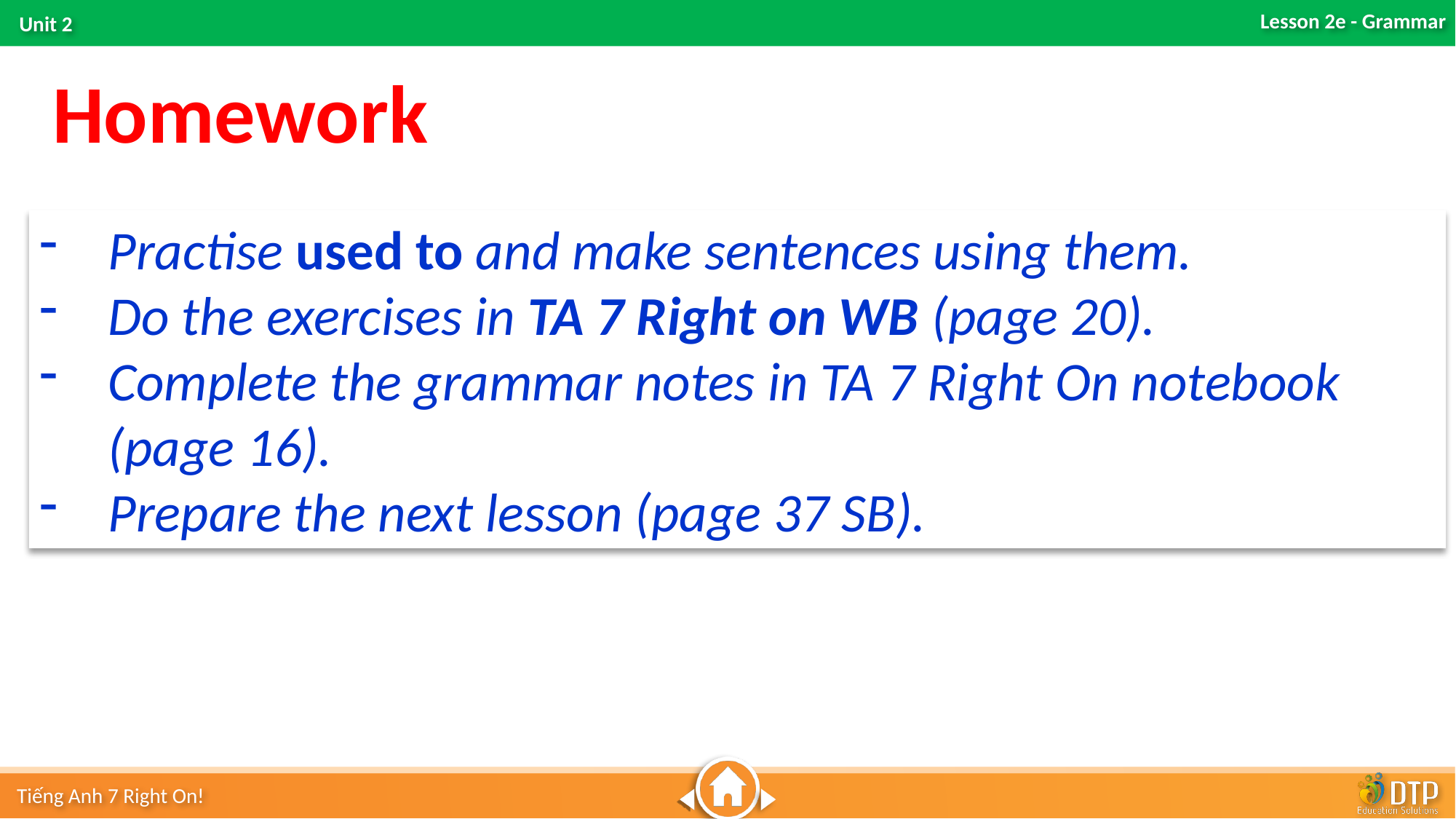

Homework
Practise used to and make sentences using them.
Do the exercises in TA 7 Right on WB (page 20).
Complete the grammar notes in TA 7 Right On notebook (page 16).
Prepare the next lesson (page 37 SB).